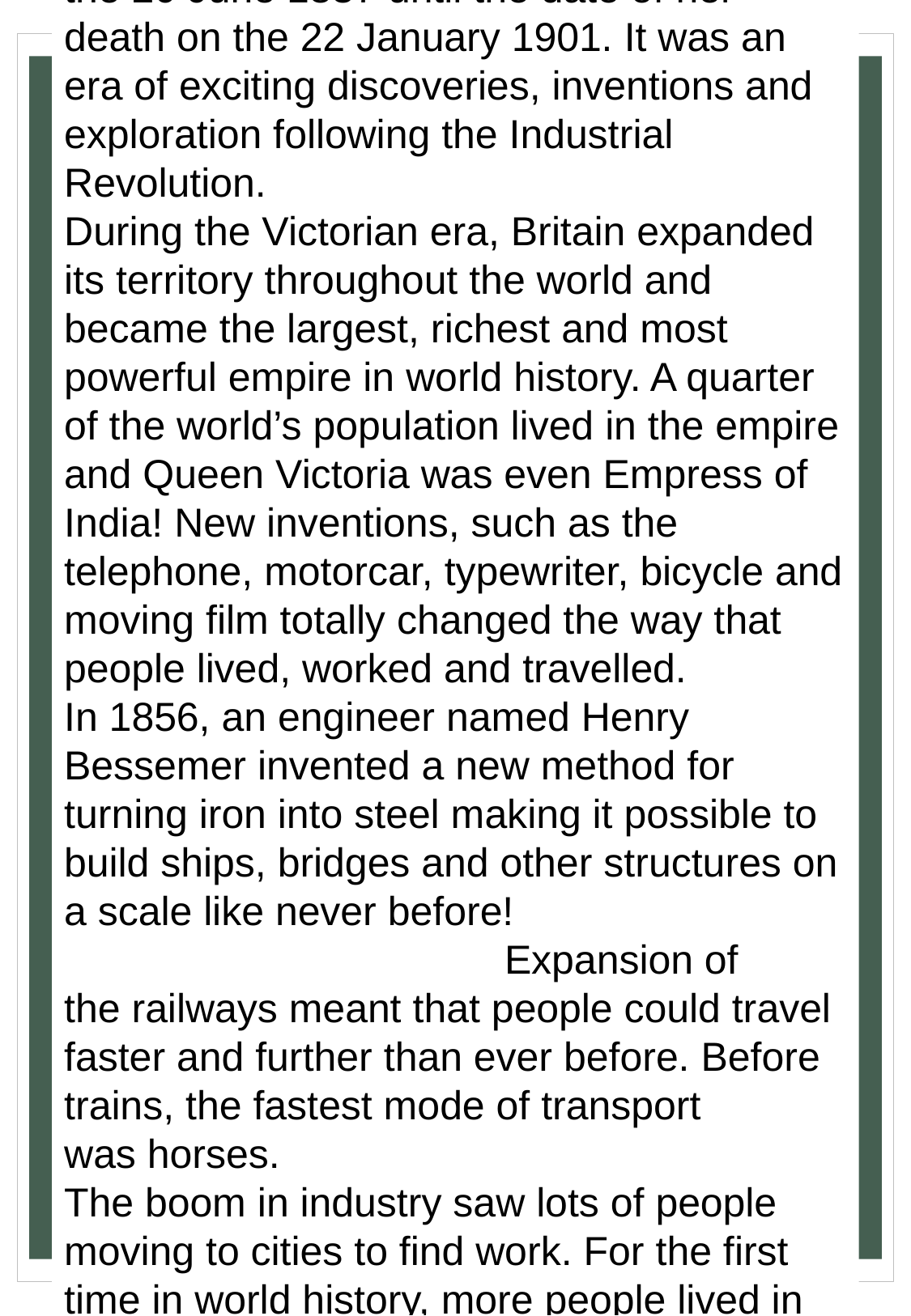

The Victorians were the people who lived during the reign of Queen Victoria, from the 20 June 1837 until the date of her death on the 22 January 1901. It was an era of exciting discoveries, inventions and exploration following the Industrial Revolution.
During the Victorian era, Britain expanded its territory throughout the world and became the largest, richest and most powerful empire in world history. A quarter of the world’s population lived in the empire and Queen Victoria was even Empress of India! New inventions, such as the telephone, motorcar, typewriter, bicycle and moving film totally changed the way that people lived, worked and travelled.
In 1856, an engineer named Henry Bessemer invented a new method for turning iron into steel making it possible to build ships, bridges and other structures on a scale like never before!                                                                     Expansion of the railways meant that people could travel faster and further than ever before. Before trains, the fastest mode of transport was horses.
The boom in industry saw lots of people moving to cities to find work. For the first time in world history, more people lived in cities than in the countryside, making city centres very cramped!